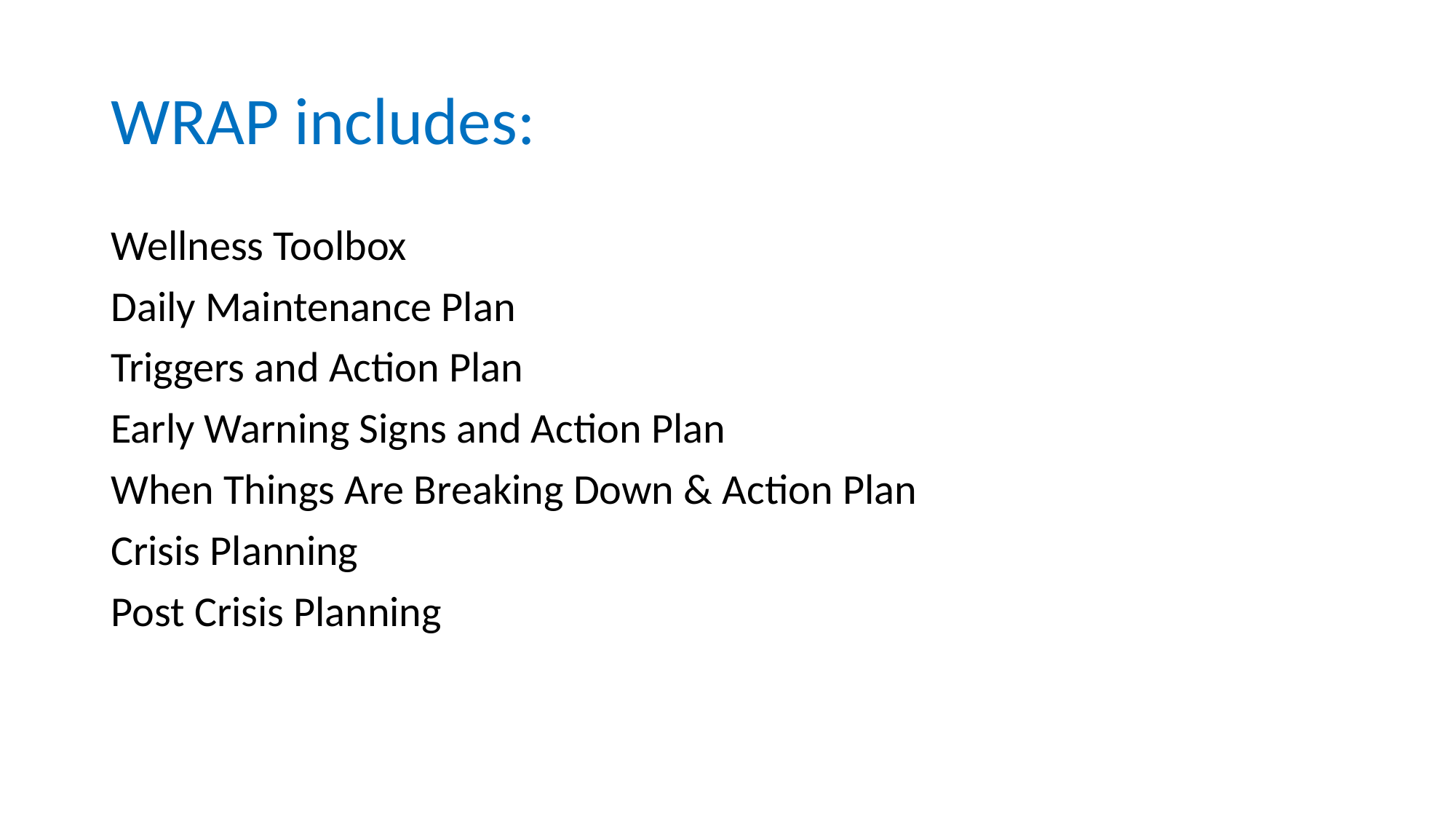

# WRAP includes:
Wellness Toolbox
Daily Maintenance Plan
Triggers and Action Plan
Early Warning Signs and Action Plan
When Things Are Breaking Down & Action Plan
Crisis Planning
Post Crisis Planning